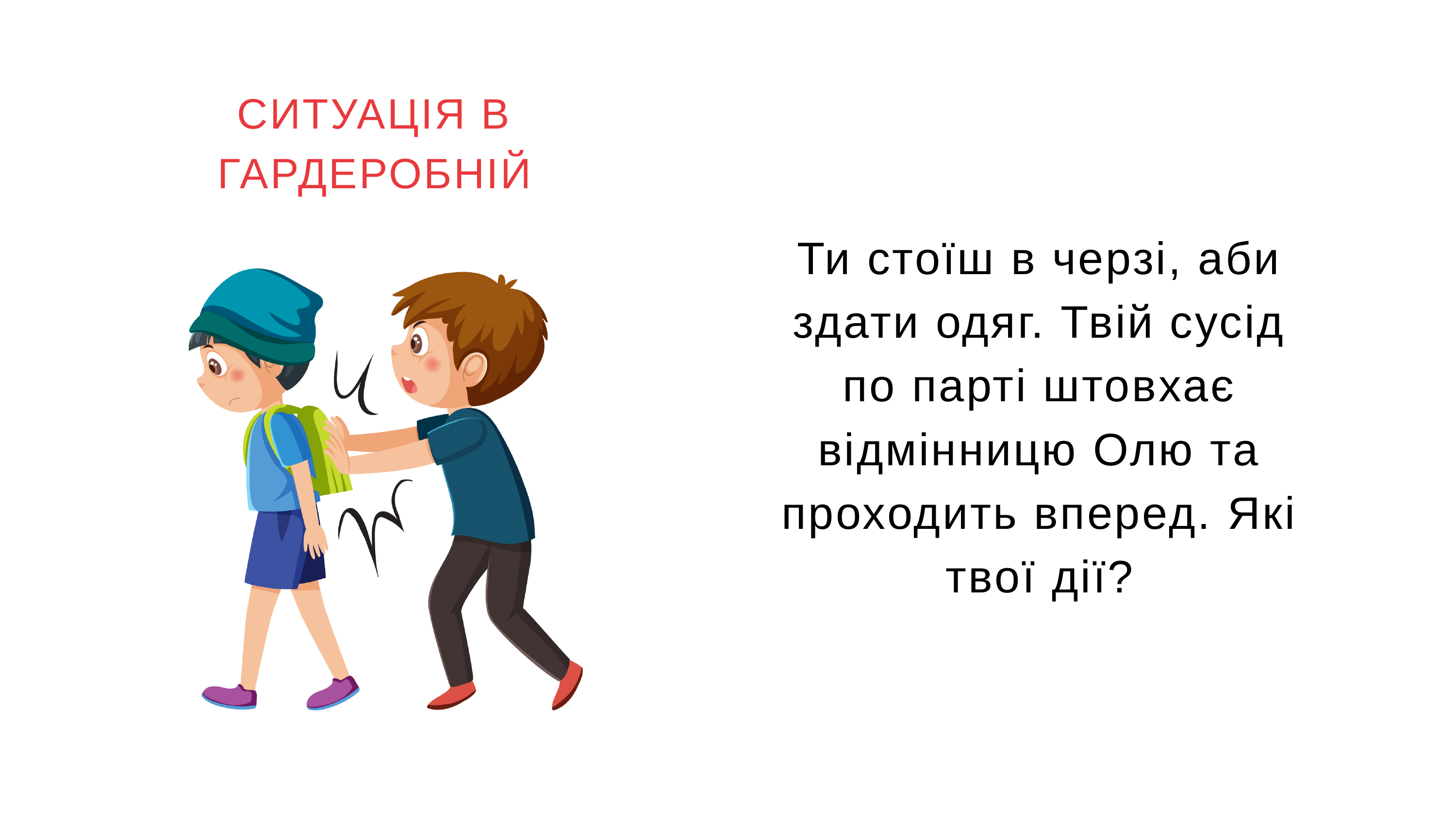

СИТУАЦІЯ В ГАРДЕРОБНІЙ

Ти стоїш в черзі, аби здати одяг. Твій сусід по парті штовхає відмінницю Олю та проходить вперед. Які твої дії?